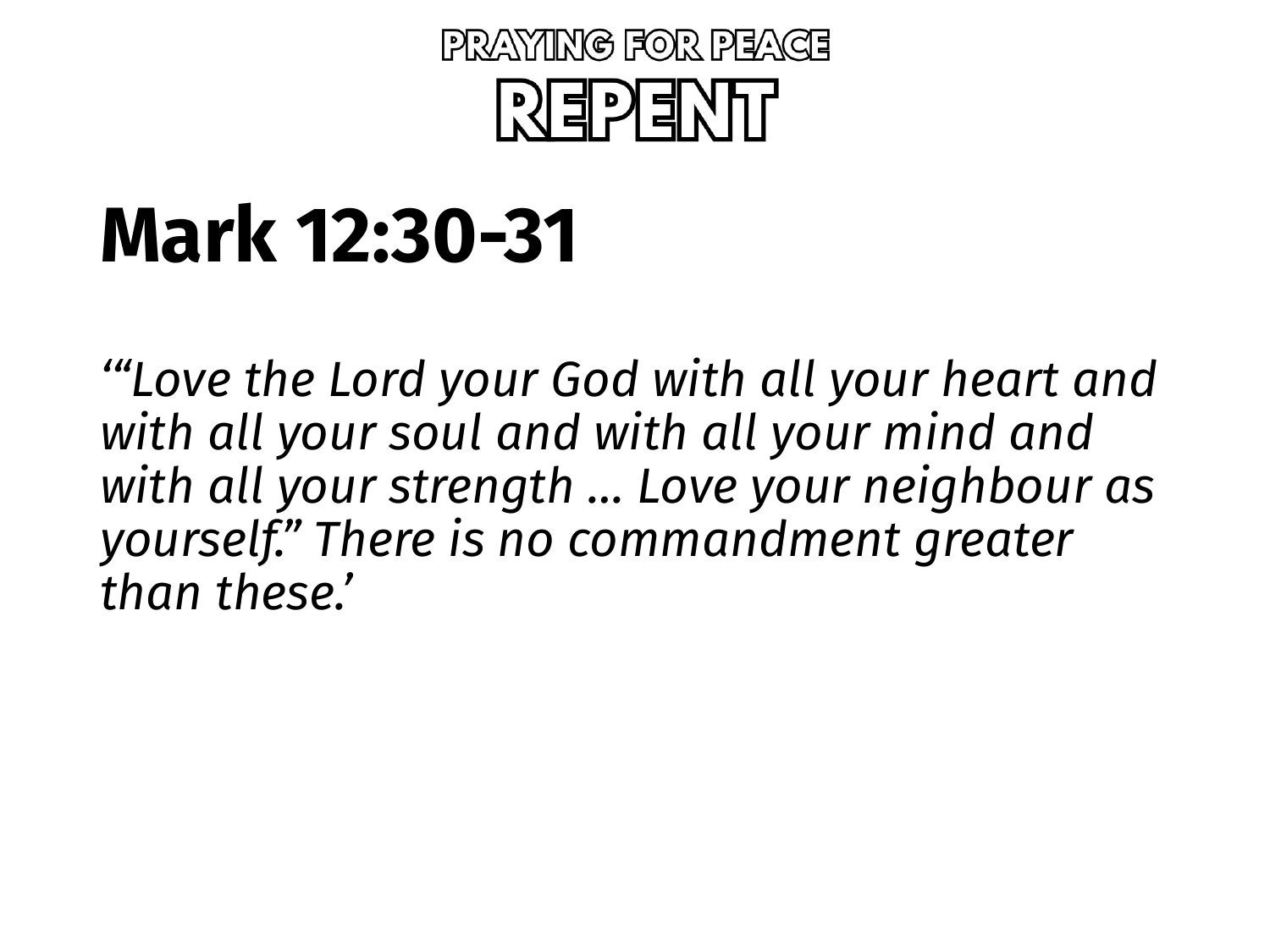

# Mark 12:30-31
‘“Love the Lord your God with all your heart and with all your soul and with all your mind and with all your strength … Love your neighbour as yourself.” There is no commandment greater than these.’